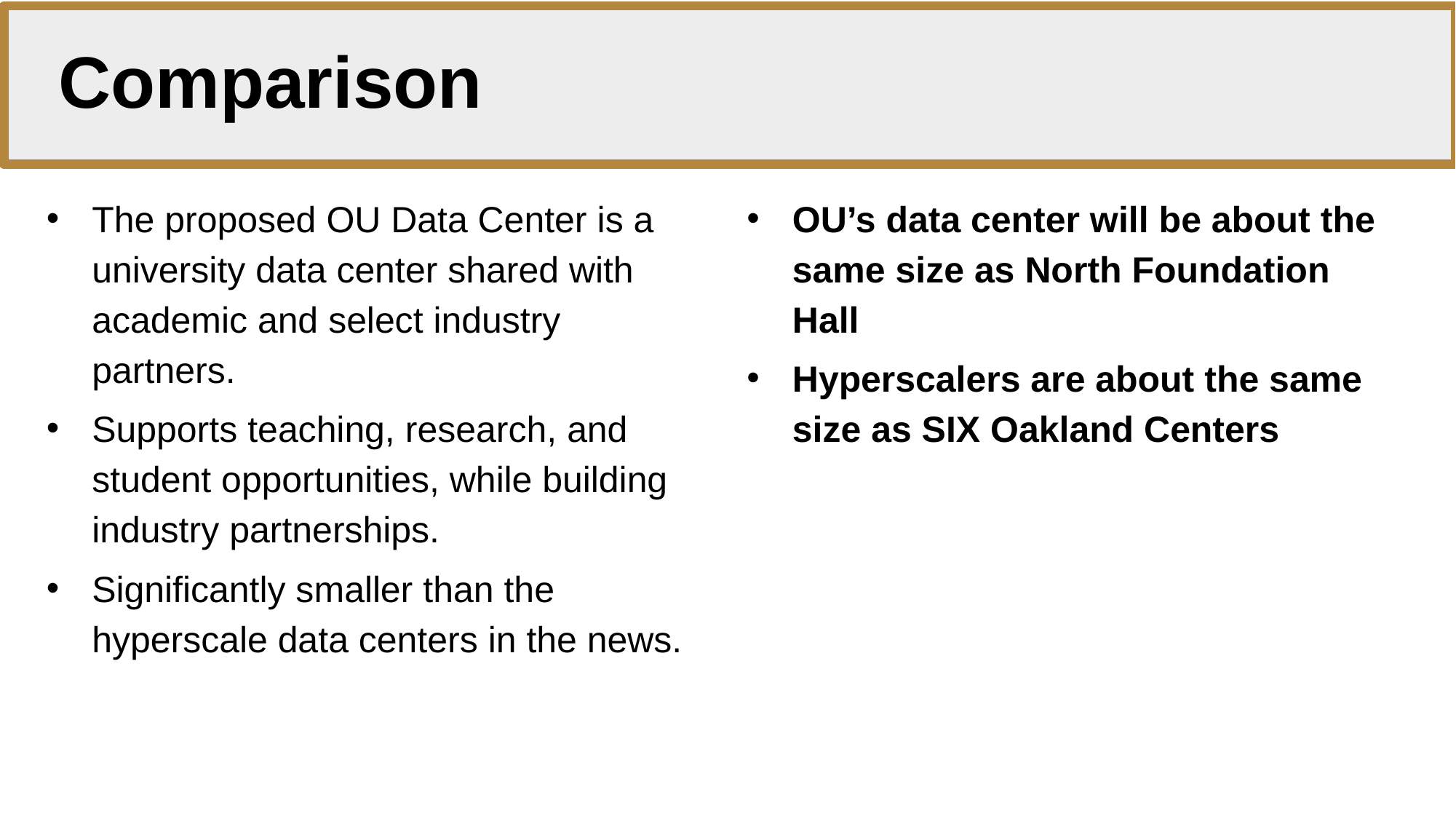

# Comparison
The proposed OU Data Center is a university data center shared with academic and select industry partners.
Supports teaching, research, and student opportunities, while building industry partnerships.
Significantly smaller than the hyperscale data centers in the news.
OU’s data center will be about the same size as North Foundation Hall
Hyperscalers are about the same size as SIX Oakland Centers